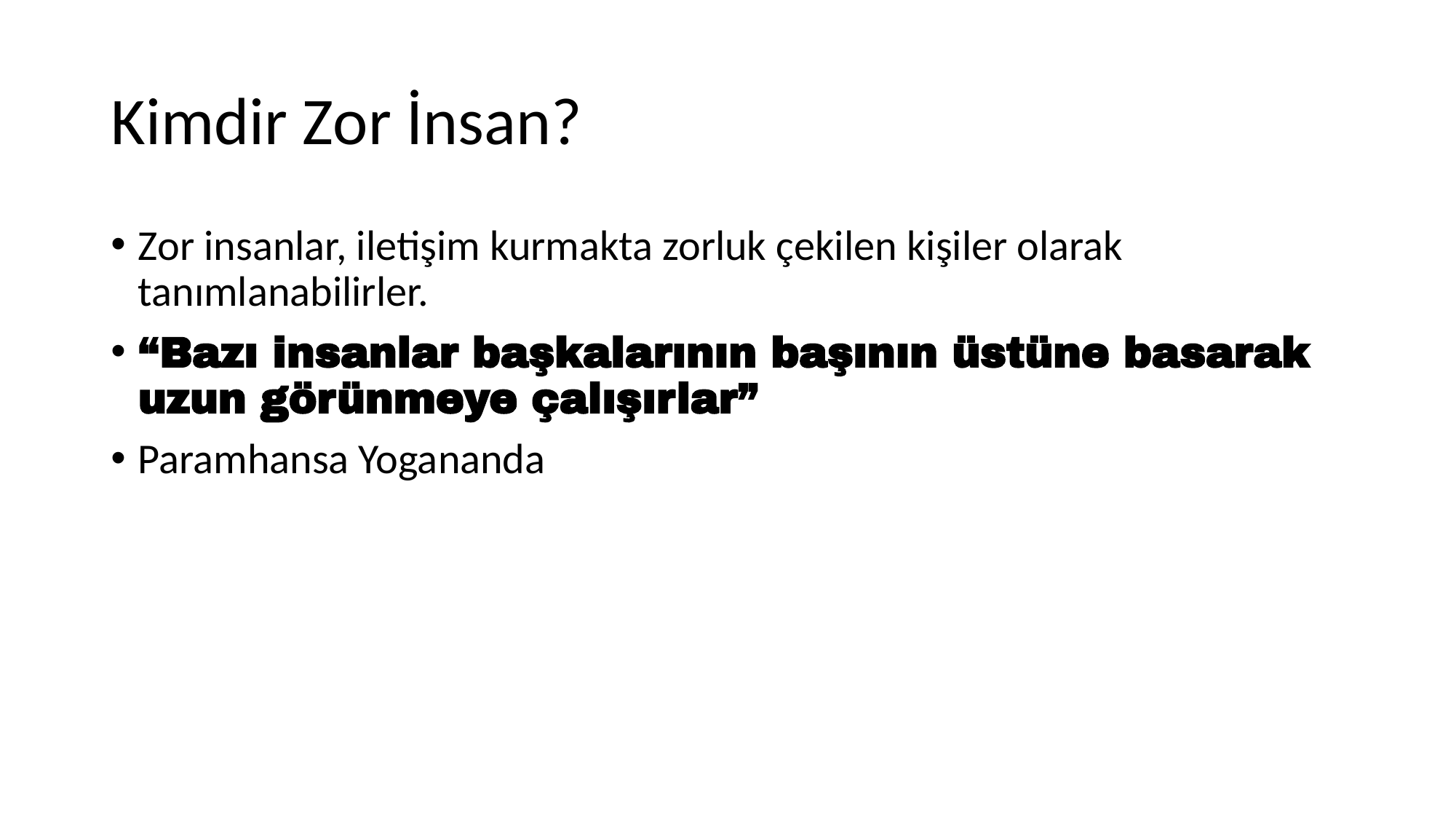

# Kimdir Zor İnsan?
Zor insanlar, iletişim kurmakta zorluk çekilen kişiler olarak tanımlanabilirler.
“Bazı insanlar başkalarının başının üstüne basarak uzun görünmeye çalışırlar”
Paramhansa Yogananda